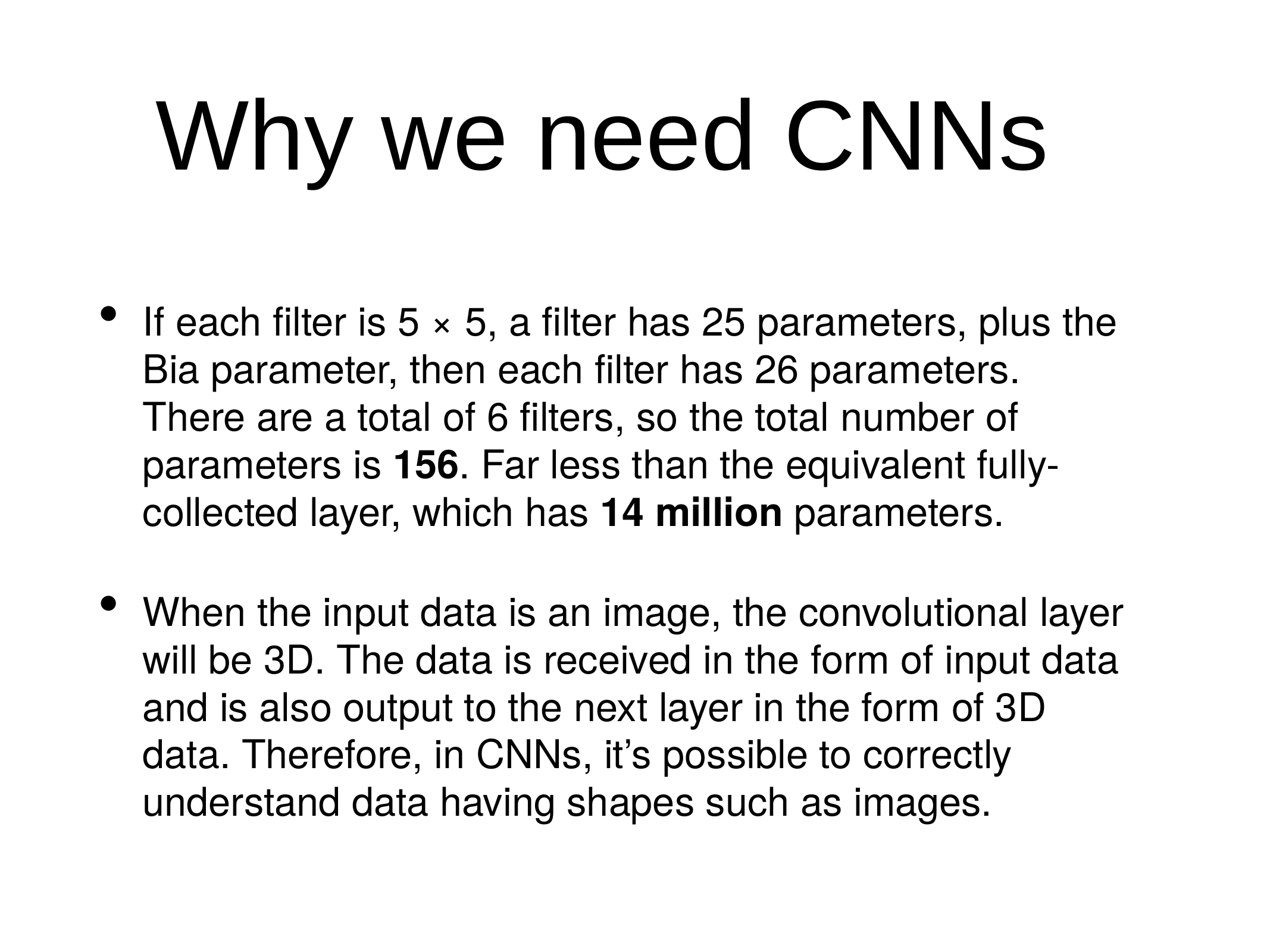

# Why we need CNNs
If each filter is 5 × 5, a filter has 25 parameters, plus the Bia parameter, then each filter has 26 parameters. There are a total of 6 filters, so the total number of parameters is 156. Far less than the equivalent fully-collected layer, which has 14 million parameters.
When the input data is an image, the convolutional layer will be 3D. The data is received in the form of input data and is also output to the next layer in the form of 3D data. Therefore, in CNNs, it’s possible to correctly understand data having shapes such as images.